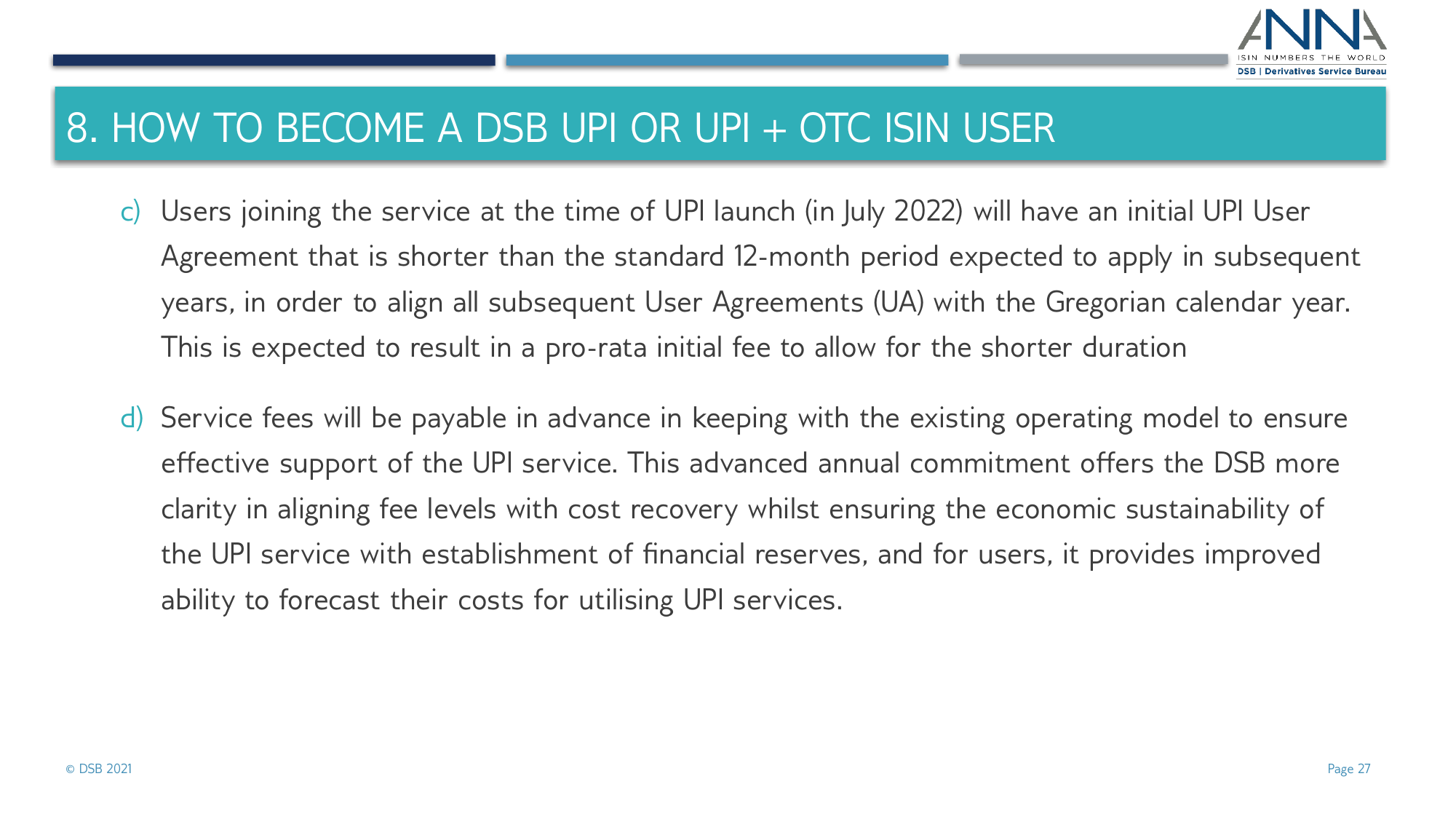

# 8. How to become a dsb upi or upI + OTC ISIN user
Users joining the service at the time of UPI launch (in July 2022) will have an initial UPI User Agreement that is shorter than the standard 12-month period expected to apply in subsequent years, in order to align all subsequent User Agreements (UA) with the Gregorian calendar year.  This is expected to result in a pro-rata initial fee to allow for the shorter duration
Service fees will be payable in advance in keeping with the existing operating model to ensure effective support of the UPI service. This advanced annual commitment offers the DSB more clarity in aligning fee levels with cost recovery whilst ensuring the economic sustainability of the UPI service with establishment of financial reserves, and for users, it provides improved ability to forecast their costs for utilising UPI services.

© DSB 2021
Page 27